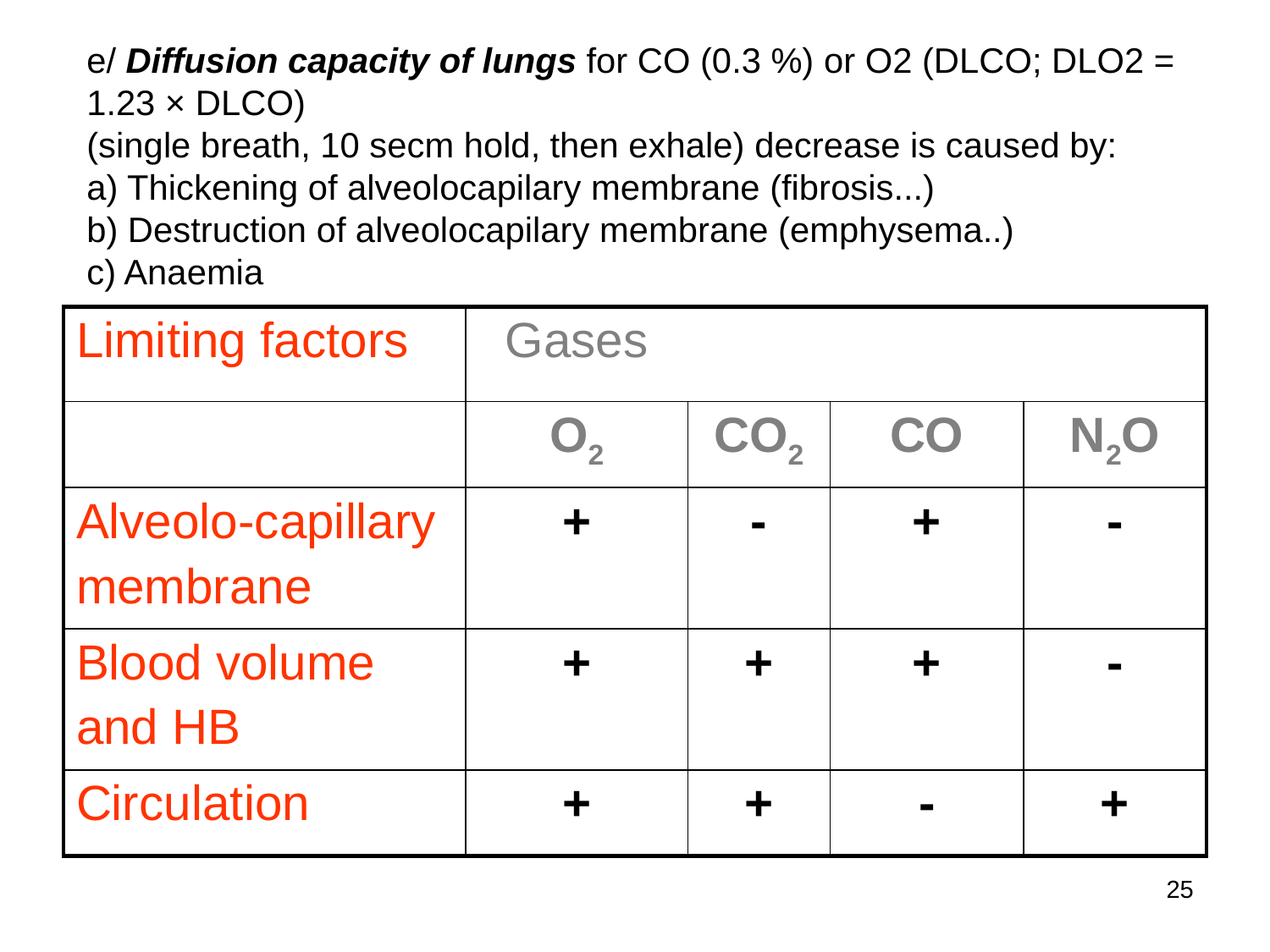

e/ Diffusion capacity of lungs for CO (0.3 %) or O2 (DLCO; DLO2 = 1.23 × DLCO)
(single breath, 10 secm hold, then exhale) decrease is caused by:
a) Thickening of alveolocapilary membrane (fibrosis...)
b) Destruction of alveolocapilary membrane (emphysema..)
c) Anaemia
| Limiting factors | Gases |  |  |  |
| --- | --- | --- | --- | --- |
|  | O2 | CO2 | CO | N2O |
| Alveolo-capillary membrane | + | - | + | - |
| Blood volume and HB | + | + | + | - |
| Circulation | + | + | - | + |
25